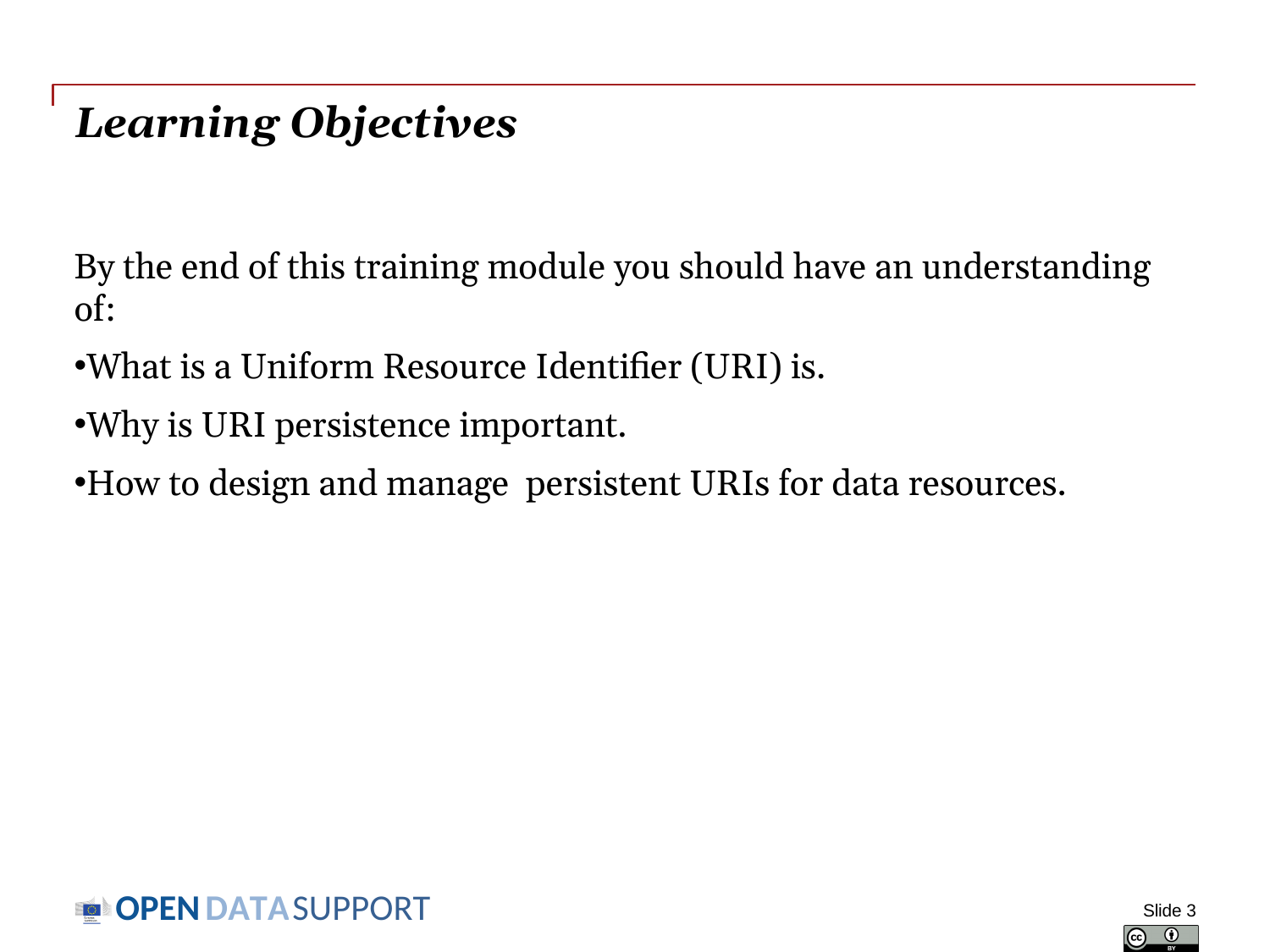

# Learning Objectives
By the end of this training module you should have an understanding of:
What is a Uniform Resource Identifier (URI) is.
Why is URI persistence important.
How to design and manage  persistent URIs for data resources.
Slide 3